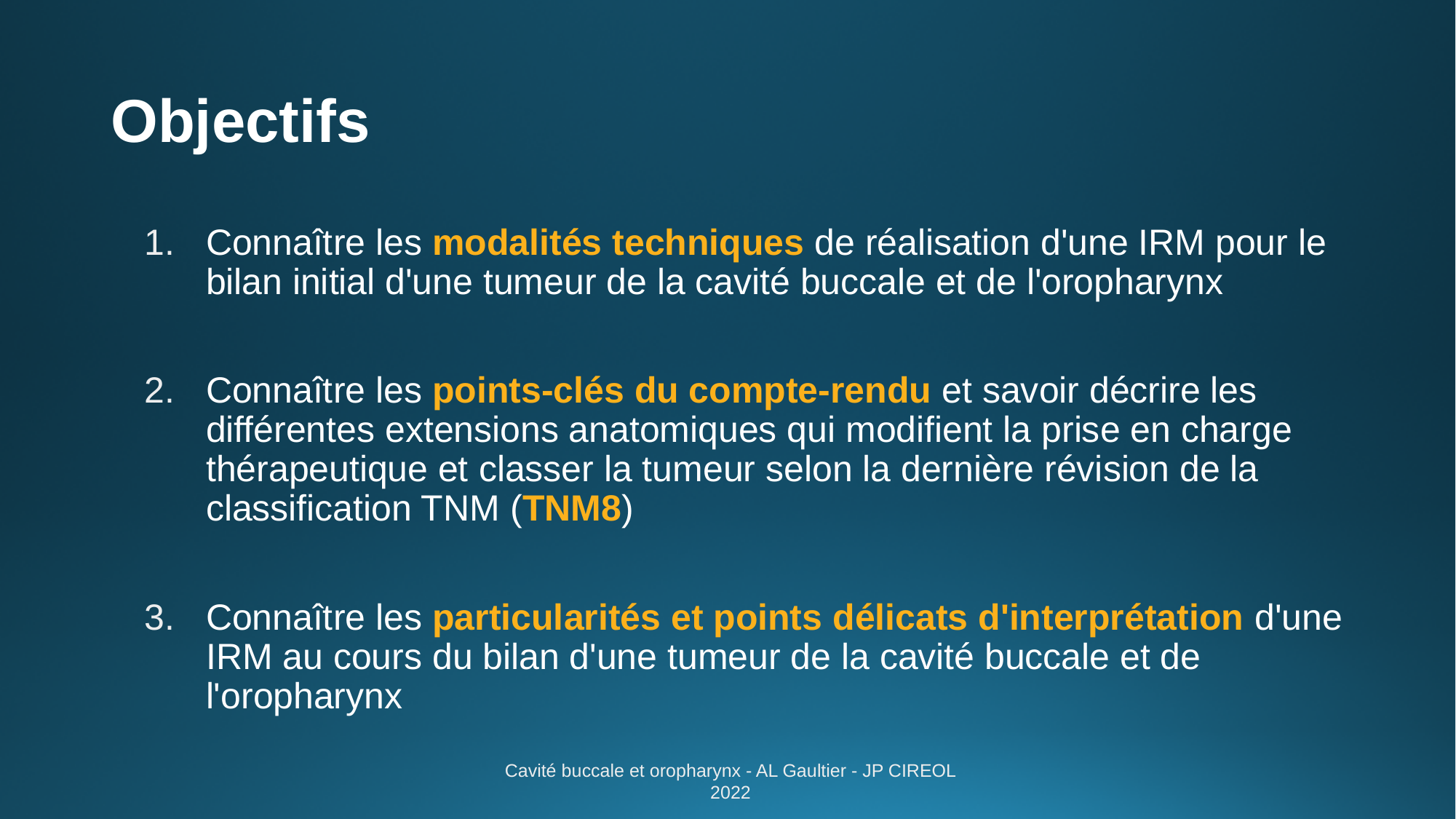

# Objectifs
Connaître les modalités techniques de réalisation d'une IRM pour le bilan initial d'une tumeur de la cavité buccale et de l'oropharynx

Connaître les points-clés du compte-rendu et savoir décrire les différentes extensions anatomiques qui modifient la prise en charge thérapeutique et classer la tumeur selon la dernière révision de la classification TNM (TNM8)

Connaître les particularités et points délicats d'interprétation d'une IRM au cours du bilan d'une tumeur de la cavité buccale et de l'oropharynx
Cavité buccale et oropharynx - AL Gaultier - JP CIREOL 2022